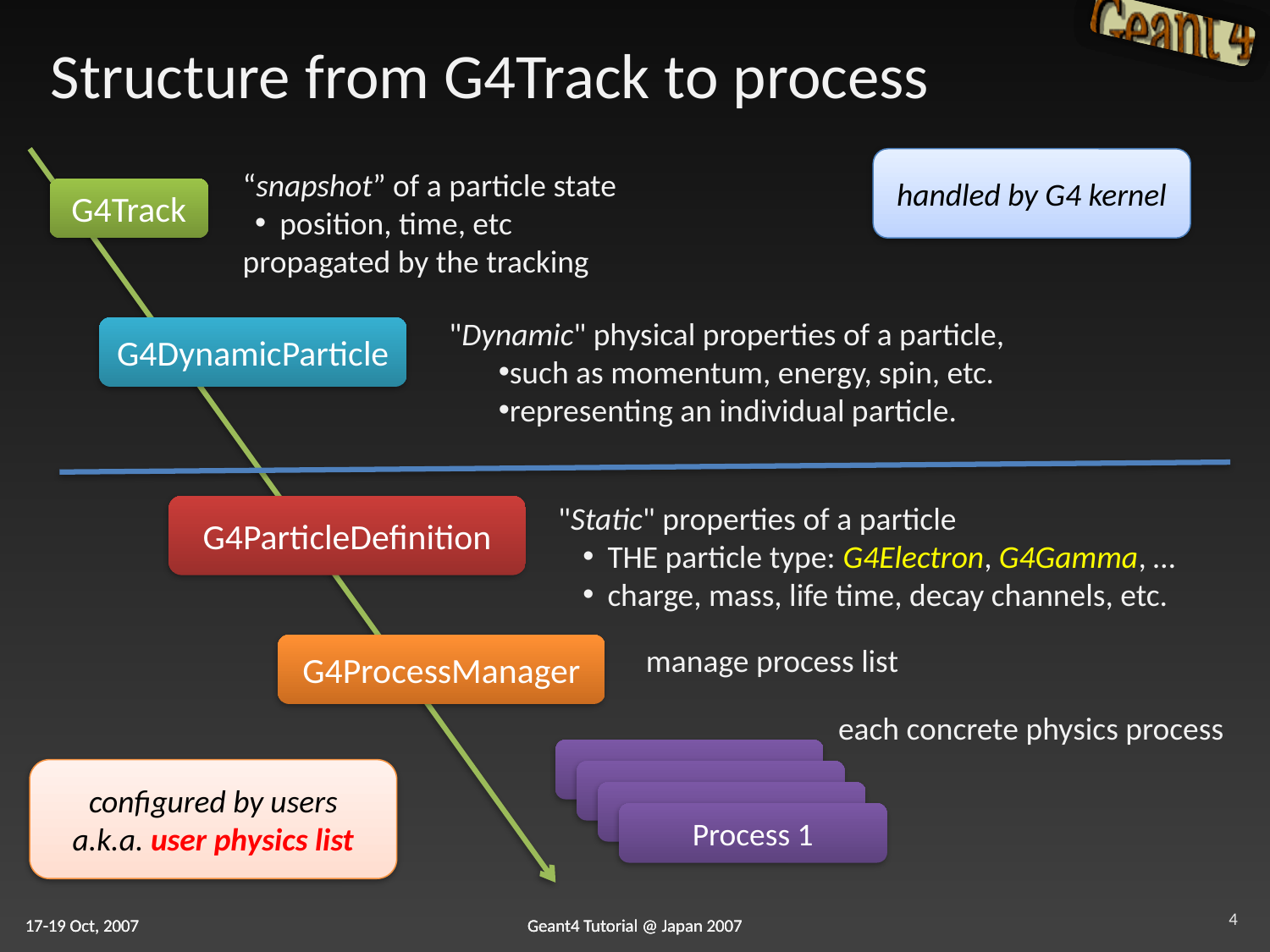

# Structure from G4Track to process
handled by G4 kernel
“snapshot” of a particle state
position, time, etc
propagated by the tracking
G4Track
"Dynamic" physical properties of a particle,
such as momentum, energy, spin, etc.
representing an individual particle.
G4DynamicParticle
"Static" properties of a particle
THE particle type: G4Electron, G4Gamma, …
charge, mass, life time, decay channels, etc.
G4ParticleDefinition
G4ProcessManager
manage process list
each concrete physics process
Process 1
configured by users
a.k.a. user physics list
Process 1
Process 1
Process 1
4